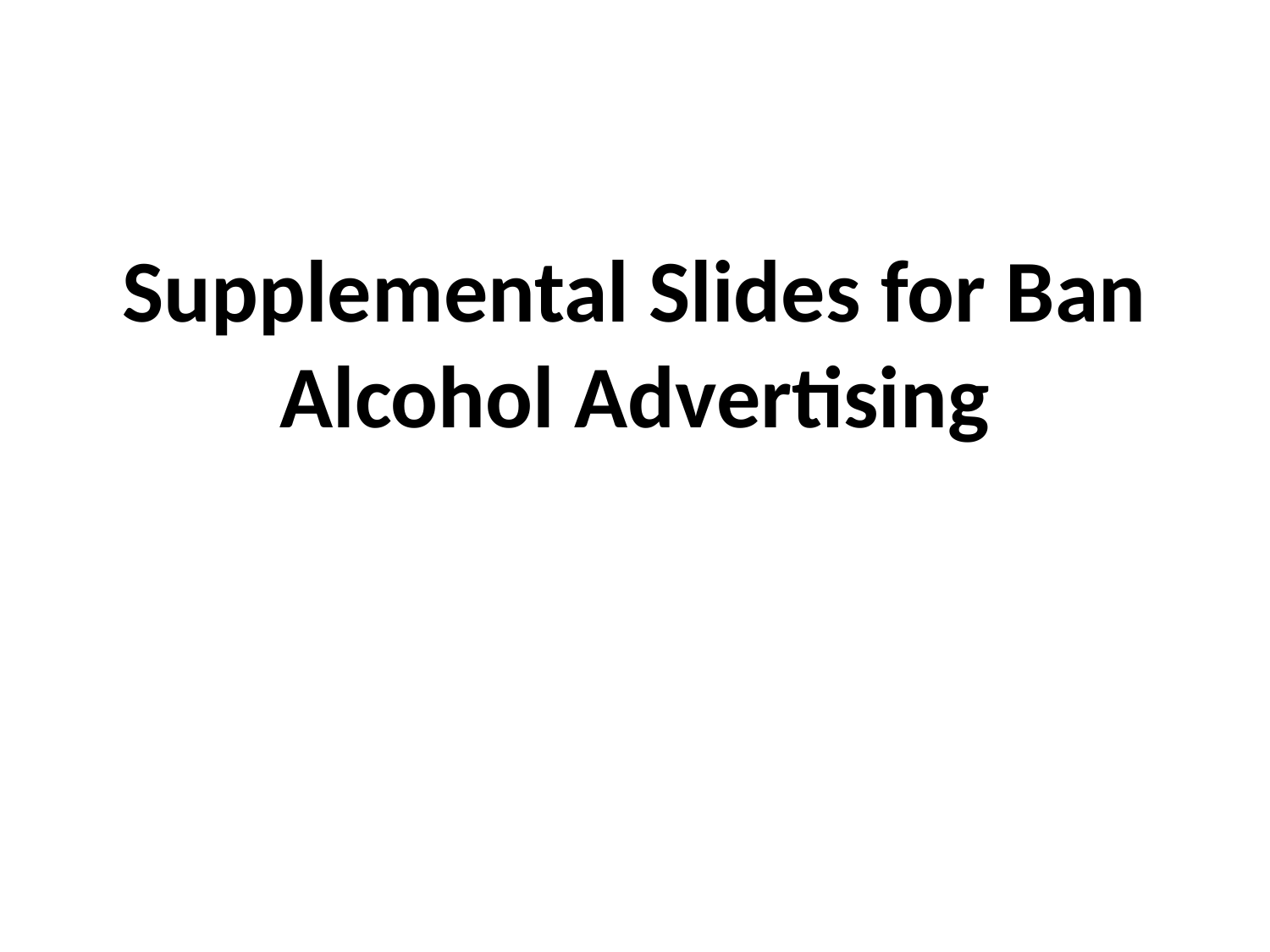

# Supplemental Slides for Ban Alcohol Advertising